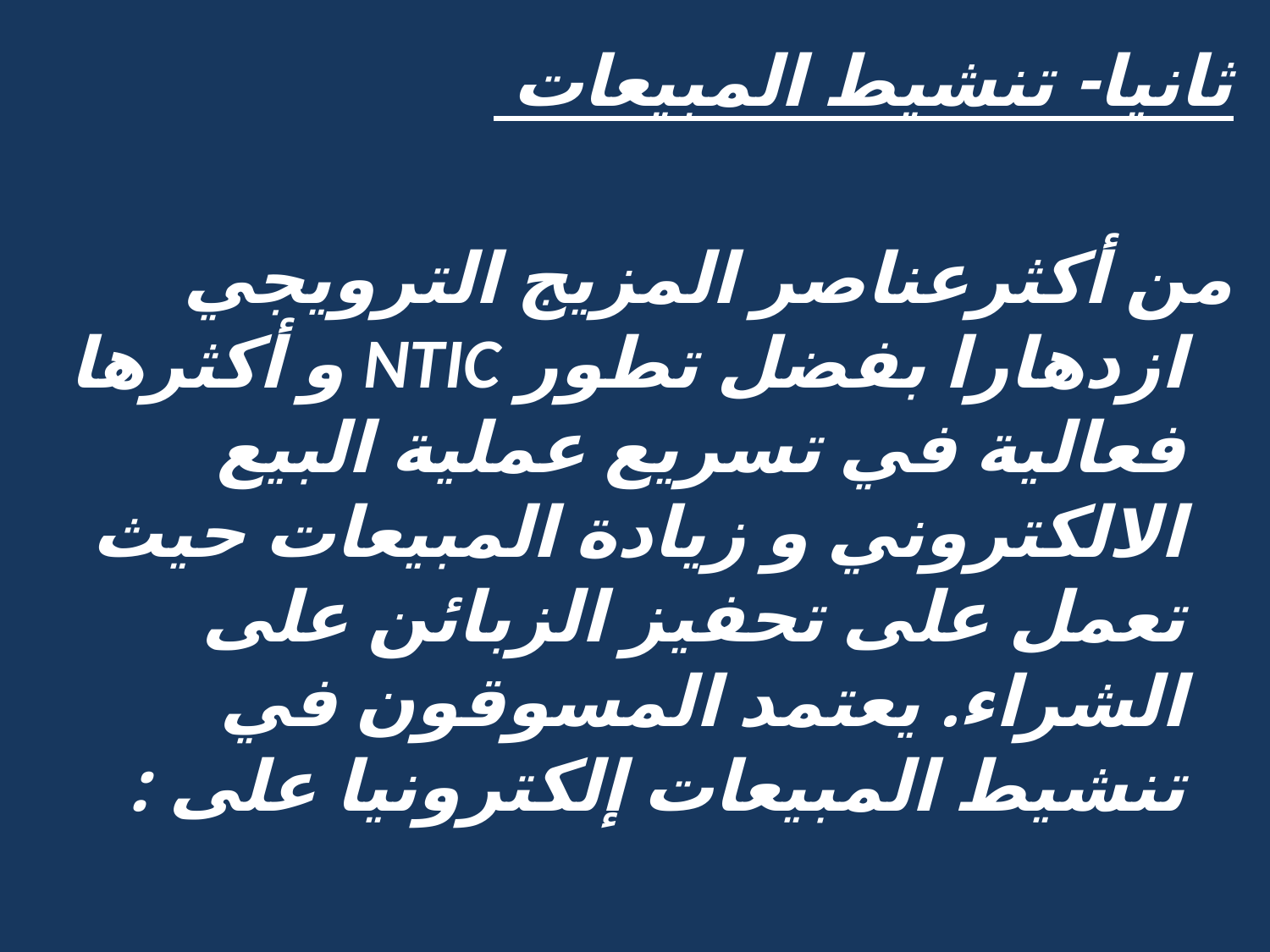

ثانيا- تنشيط المبيعات

من أكثرعناصر المزيج الترويجي ازدهارا بفضل تطور NTIC و أكثرها فعالية في تسريع عملية البيع الالكتروني و زيادة المبيعات حيث تعمل على تحفيز الزبائن على الشراء. يعتمد المسوقون في تنشيط المبيعات إلكترونيا على :